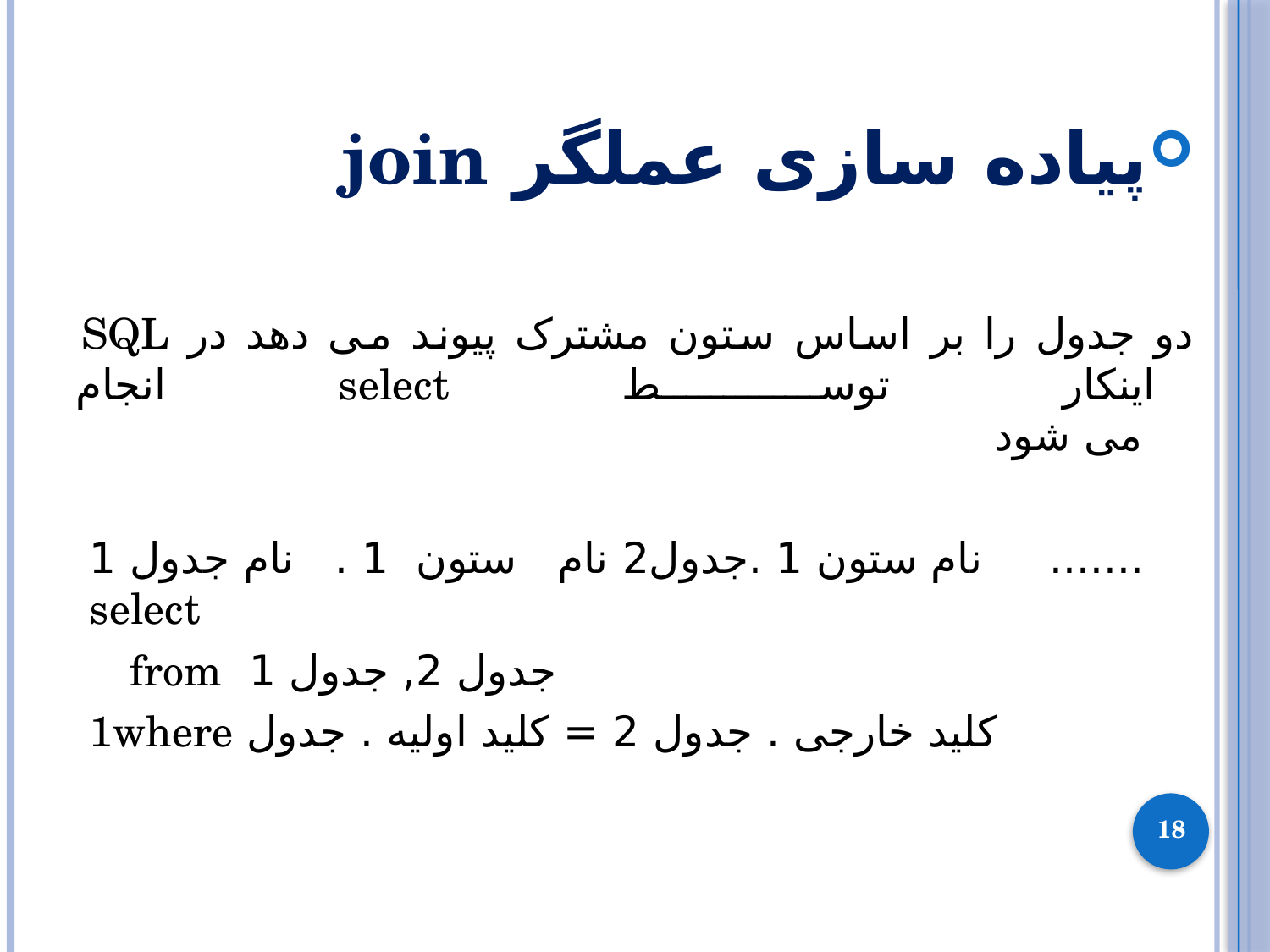

پیاده سازی عملگر join

دو جدول را بر اساس ستون مشترک پیوند می دهد در SQL اینکار توسط select انجام
 می شود

.......     نام ستون 1 .جدول2 نام   ستون  1 .   نام جدول 1  select
                    جدول 2, جدول 1  from
کلید خارجی . جدول 2 = کلید اولیه . جدول 1where
18